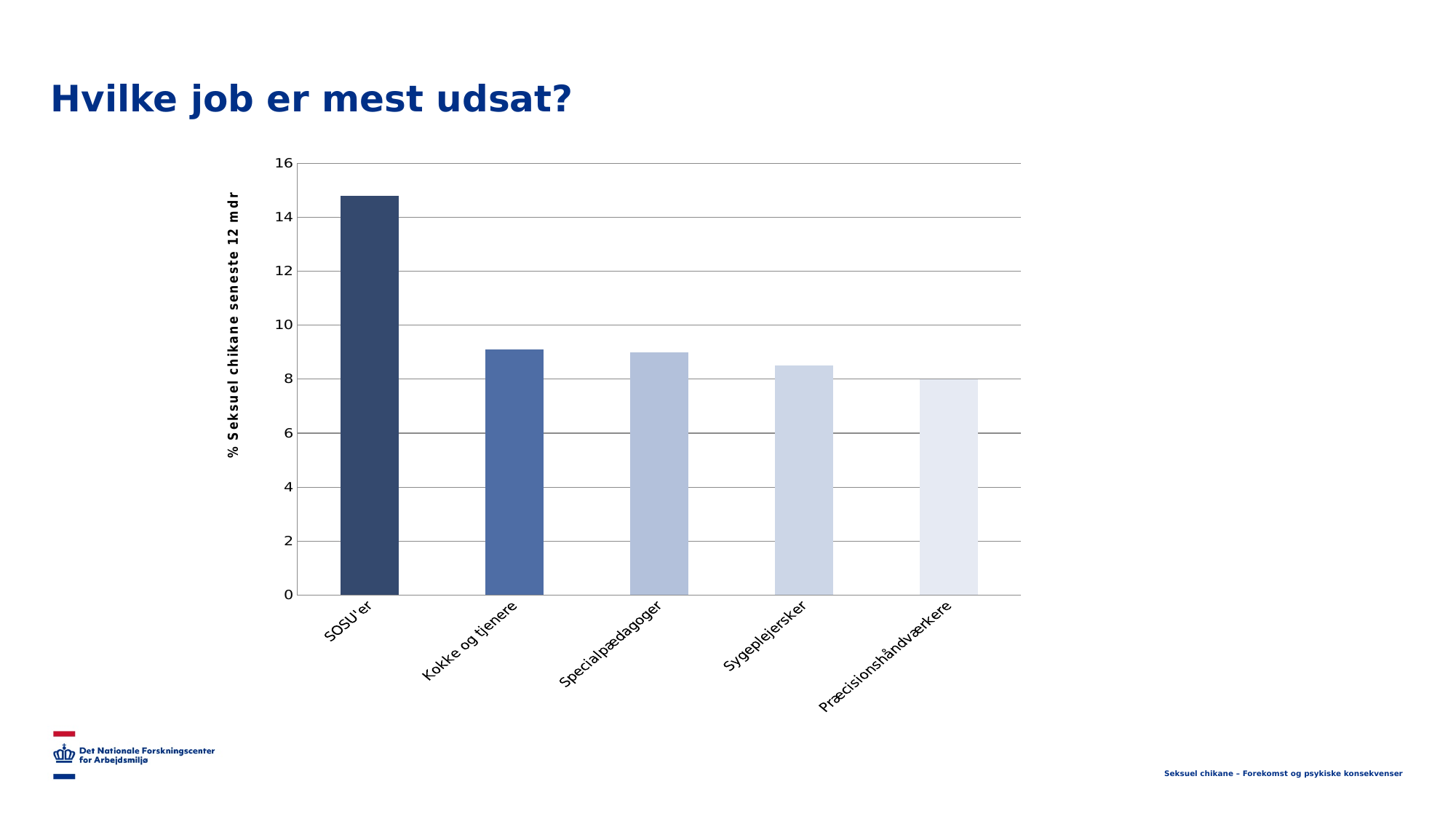

# Hvilke job er mest udsat?

### Chart

| Category | Forekomst 2018 |
|---|---|
| SOSU'er | 14.8 |
| Kokke og tjenere | 9.1 |
| Specialpædagoger | 9.0 |
| Sygeplejersker | 8.5 |
| Præcisionshåndværkere | 8.0 |
Seksuel chikane – Forekomst og psykiske konsekvenser